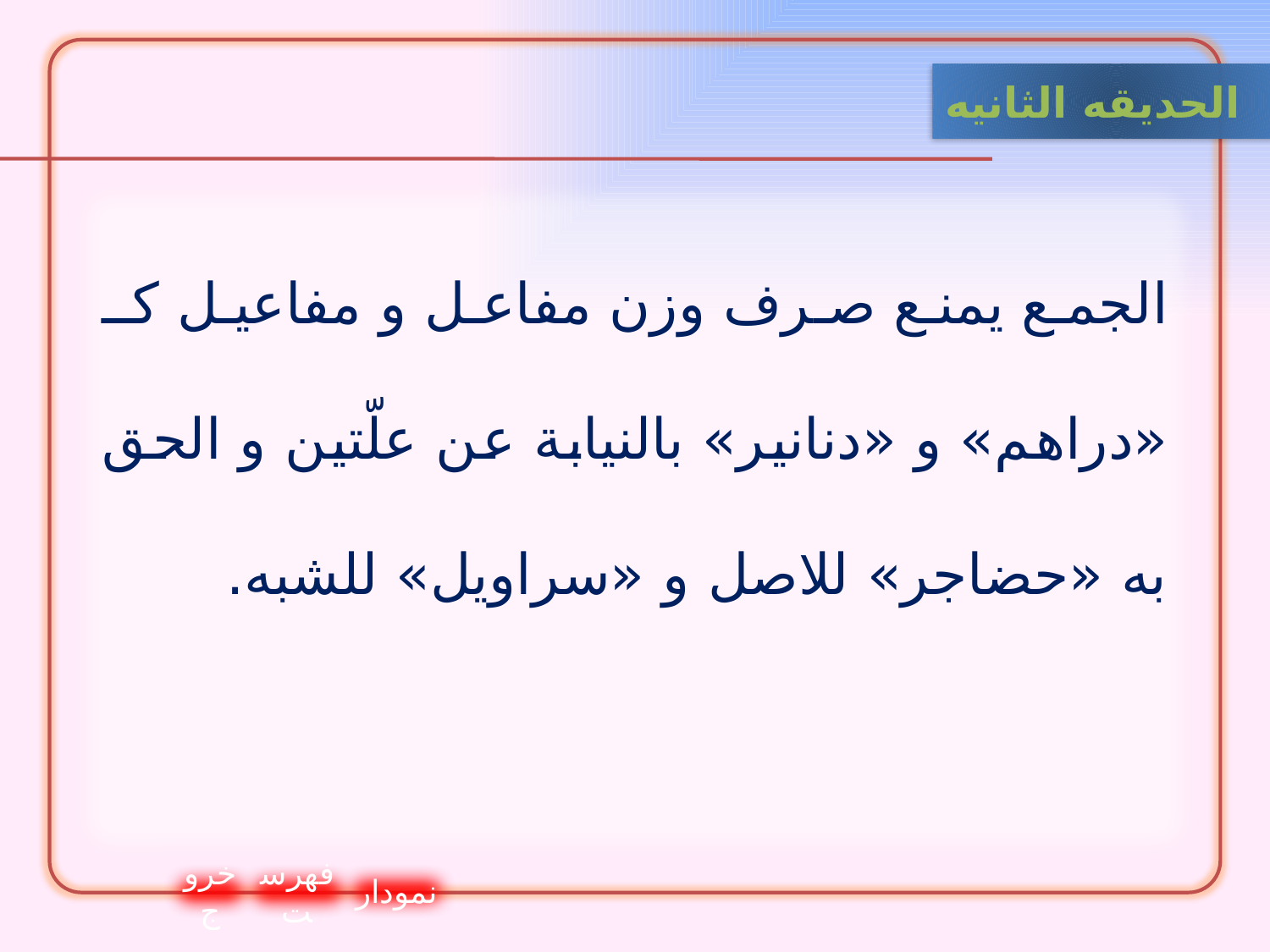

الحدیقه الثانيه

الجمع يمنع صرف وزن مفاعل و مفاعيل كـ «دراهم» و «دنانير» بالنيابة عن علّتين و الحق به «حضاجر» للاصل و «سراويل» للشبه.
خروج
فهرست
نمودار